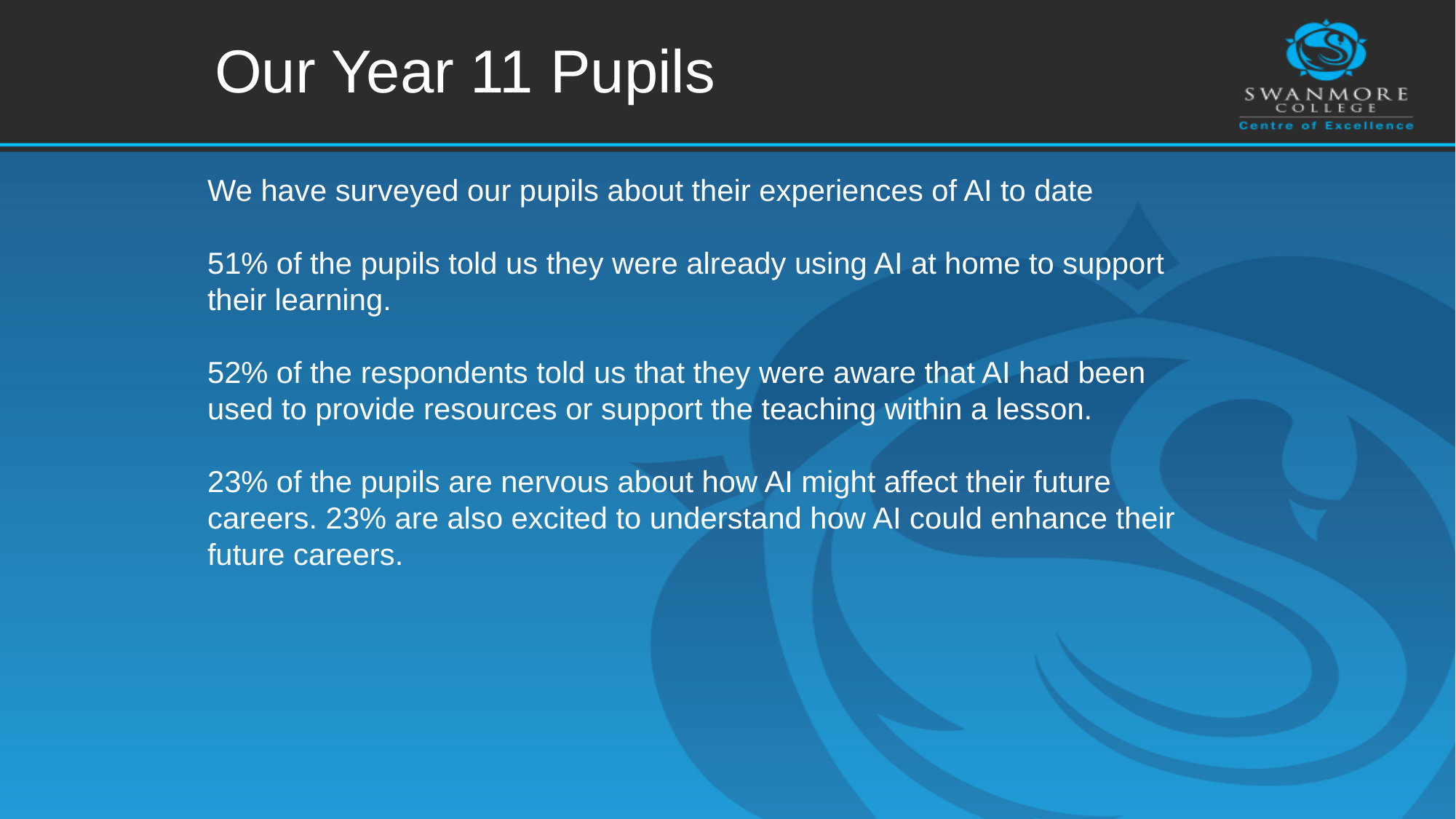

Our Year 11 Pupils
We have surveyed our pupils about their experiences of AI to date

51% of the pupils told us they were already using AI at home to support their learning.

52% of the respondents told us that they were aware that AI had been used to provide resources or support the teaching within a lesson.

23% of the pupils are nervous about how AI might affect their future careers. 23% are also excited to understand how AI could enhance their future careers.